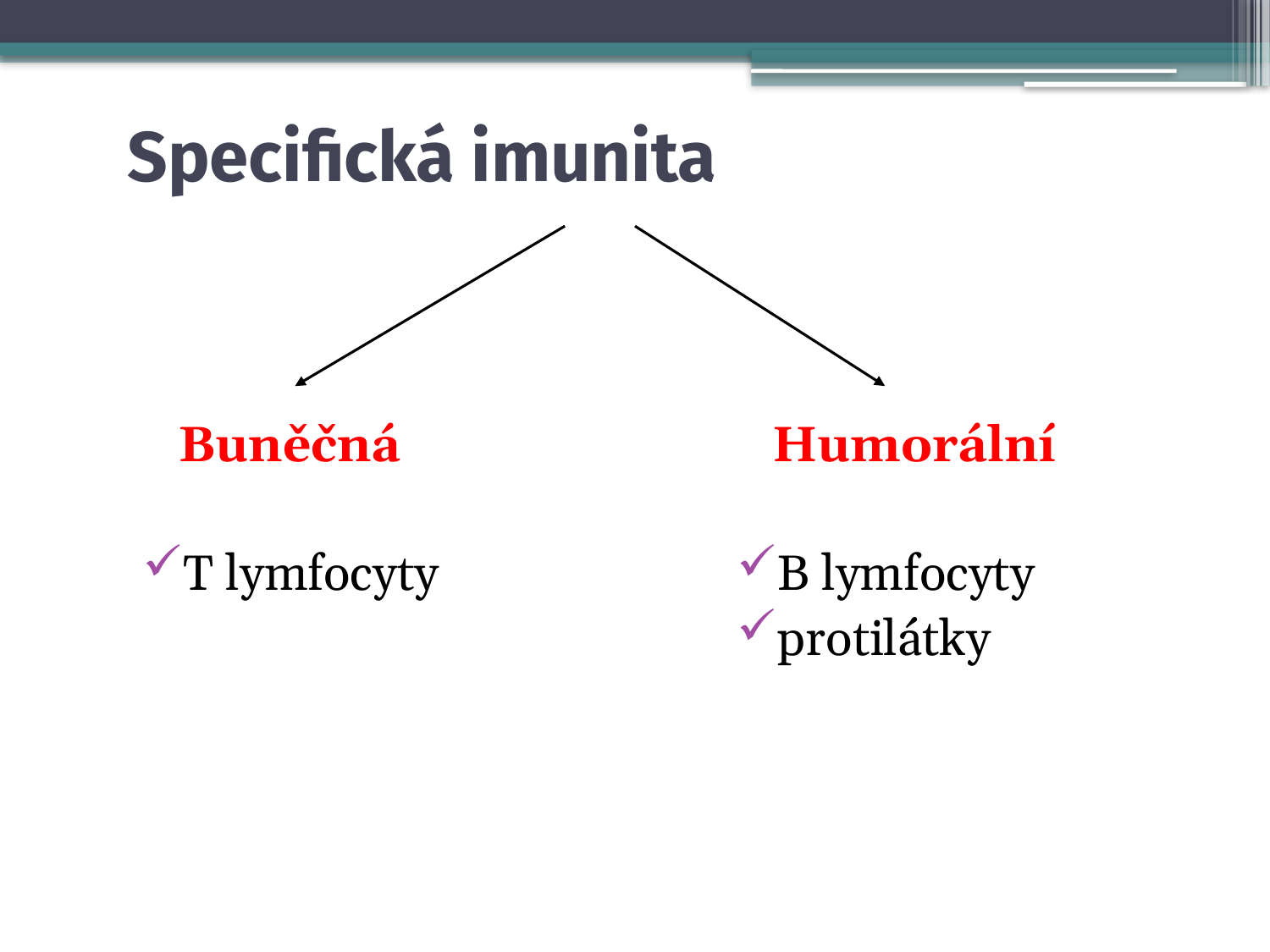

# Specifická imunita

	Buněčná

T lymfocyty
	Humorální

B lymfocyty
protilátky